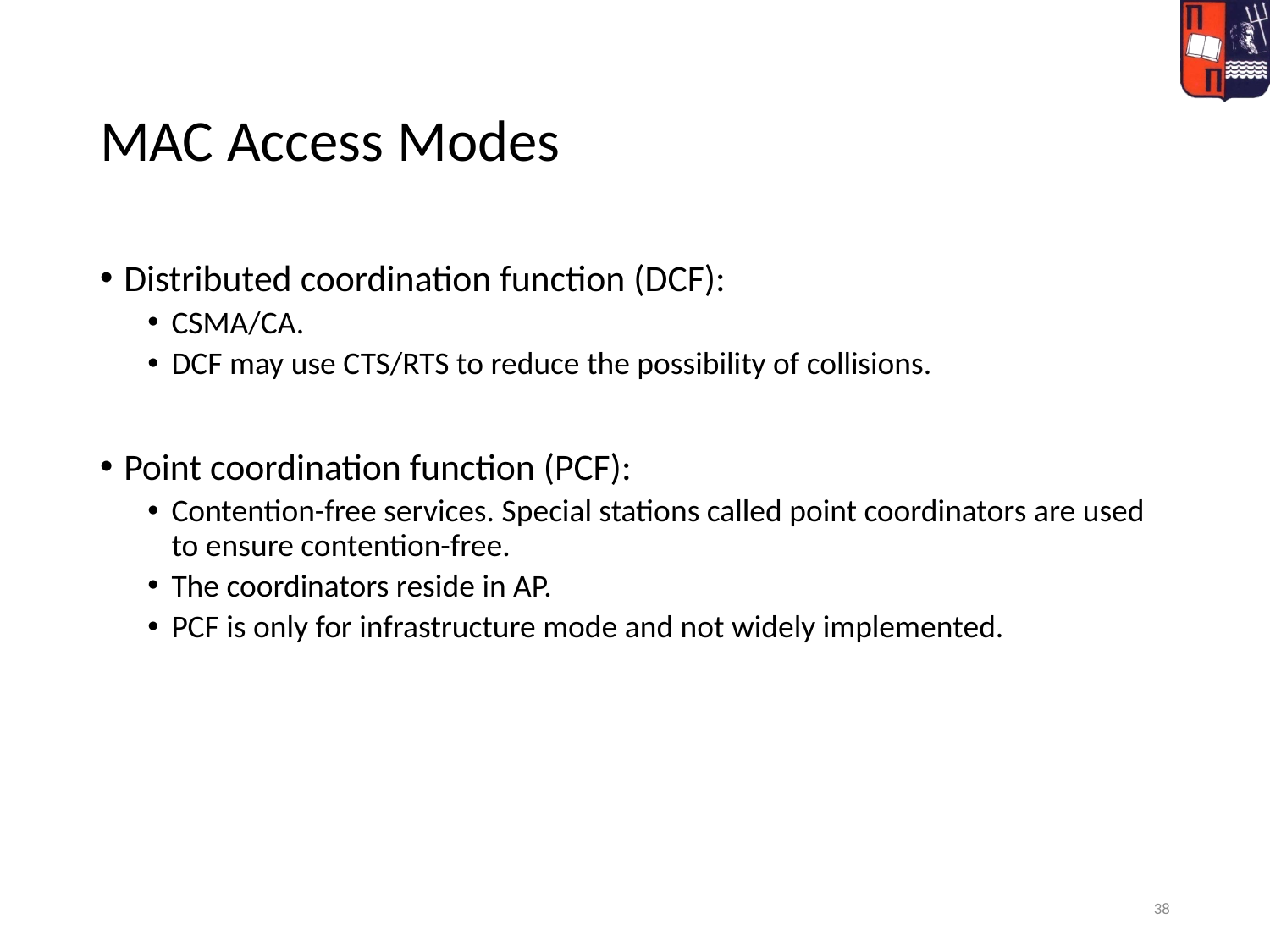

# MAC Access Modes
Distributed coordination function (DCF):
CSMA/CA.
DCF may use CTS/RTS to reduce the possibility of collisions.

Point coordination function (PCF):
Contention-free services. Special stations called point coordinators are used to ensure contention-free.
The coordinators reside in AP.
PCF is only for infrastructure mode and not widely implemented.

38